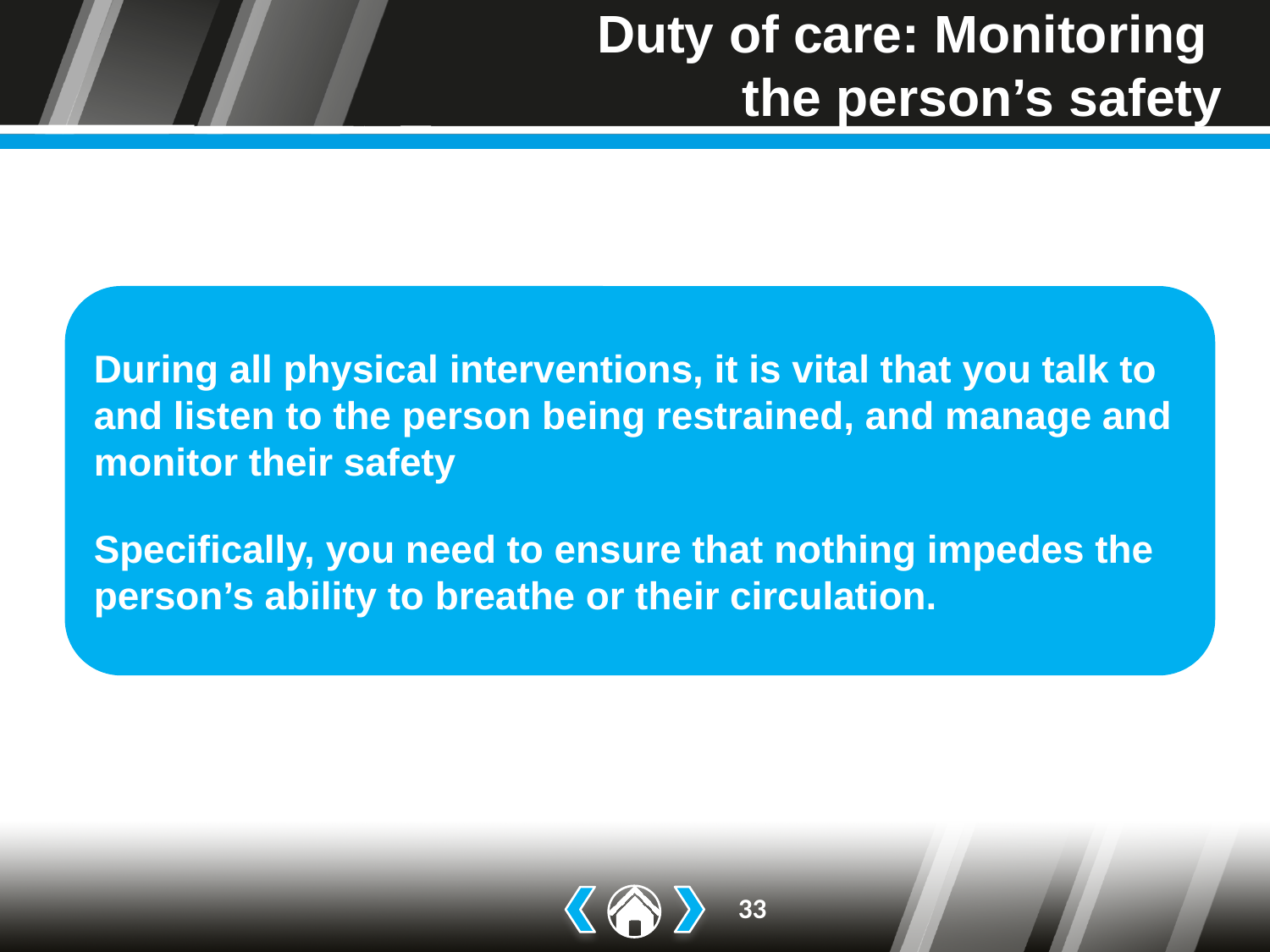

# Duty of care: Monitoring the person’s safety
During all physical interventions, it is vital that you talk to and listen to the person being restrained, and manage and monitor their safety

Specifically, you need to ensure that nothing impedes the person’s ability to breathe or their circulation.